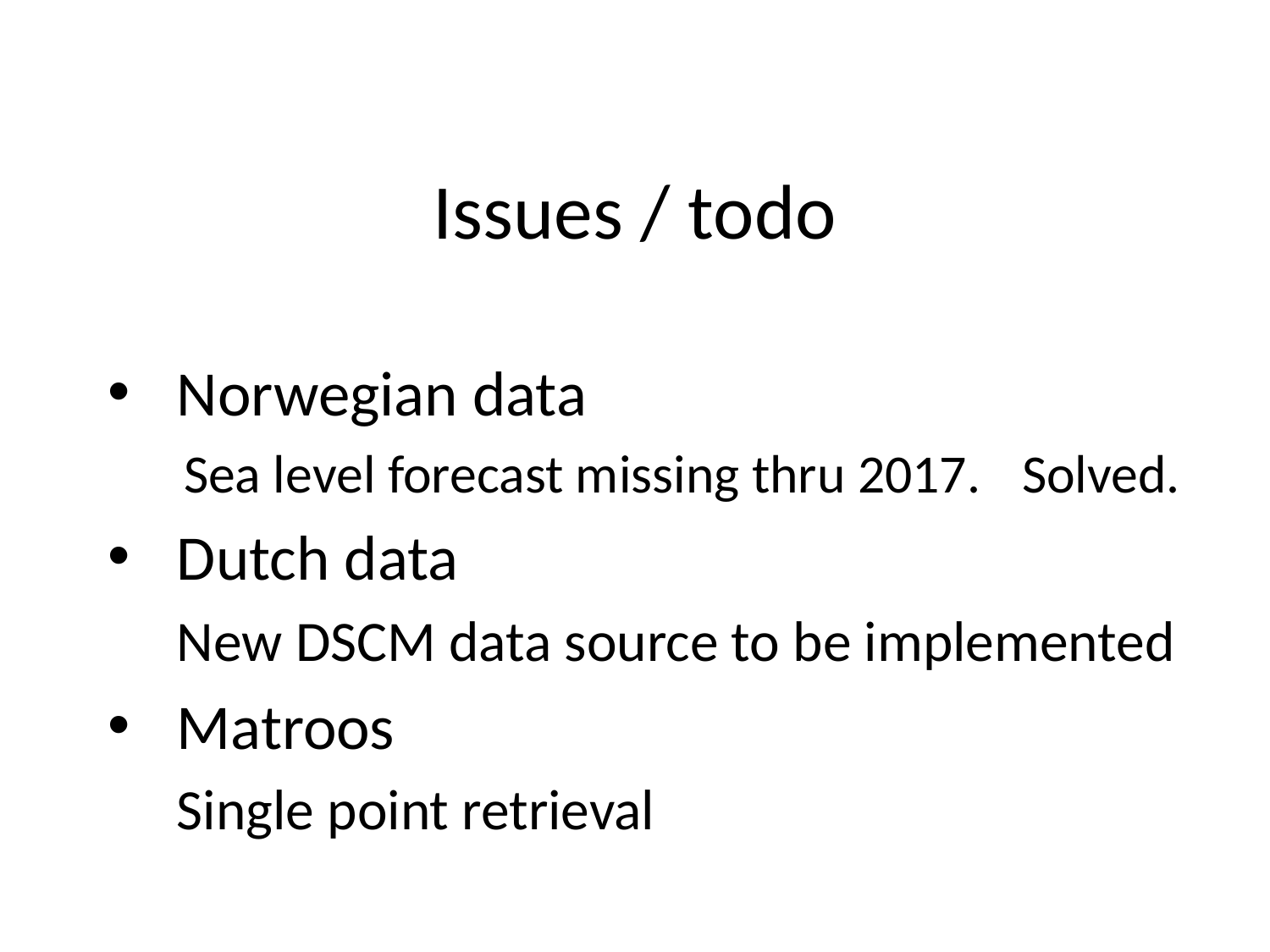

# Issues / todo
Norwegian data
	Sea level forecast missing thru 2017. 	Solved.
Dutch data
	New DSCM data source to be implemented
Matroos
	Single point retrieval